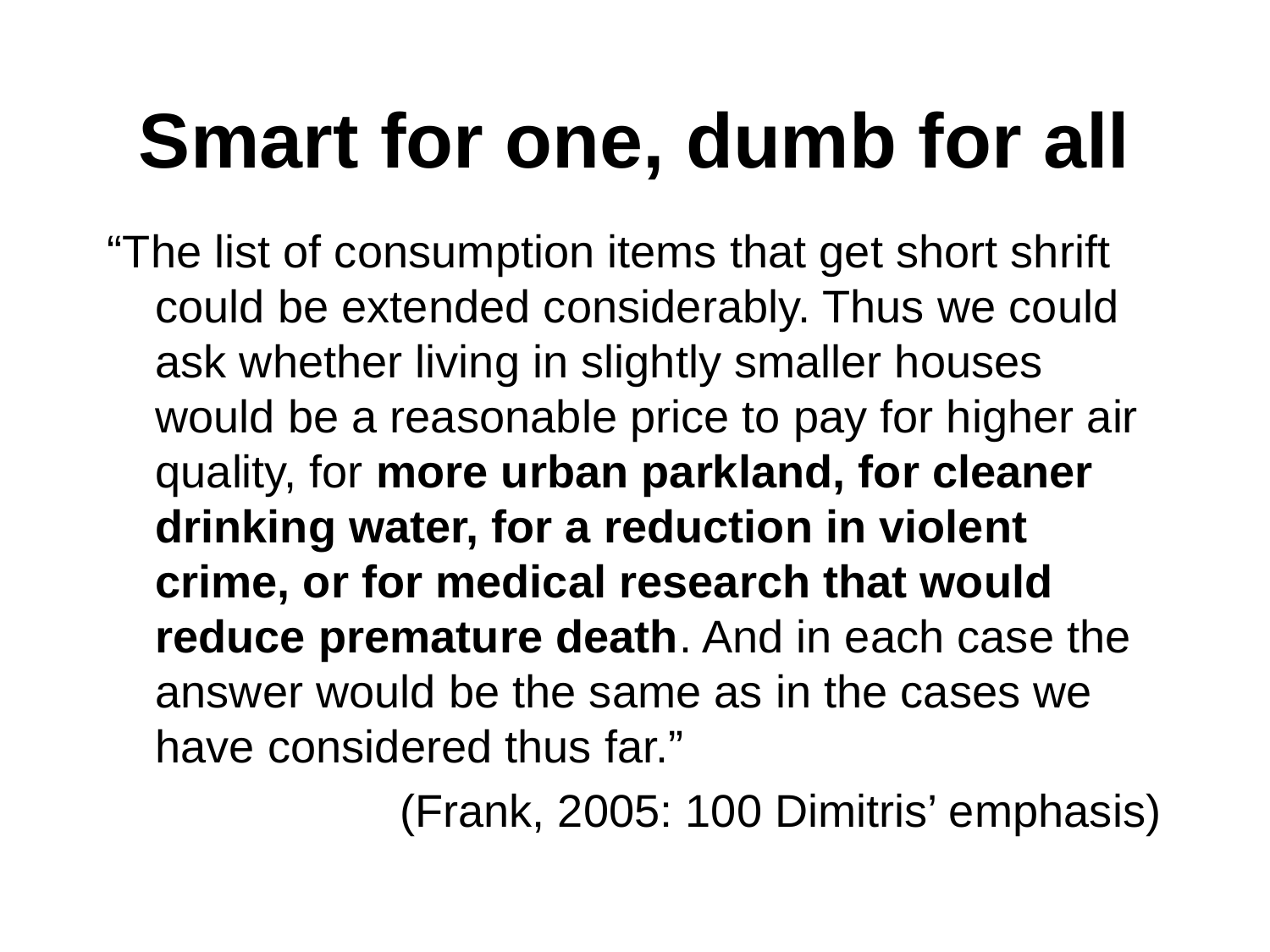

Smart for one, dumb for all
“The list of consumption items that get short shrift could be extended considerably. Thus we could ask whether living in slightly smaller houses would be a reasonable price to pay for higher air quality, for more urban parkland, for cleaner drinking water, for a reduction in violent crime, or for medical research that would reduce premature death. And in each case the answer would be the same as in the cases we have considered thus far.”
(Frank, 2005: 100 Dimitris’ emphasis)